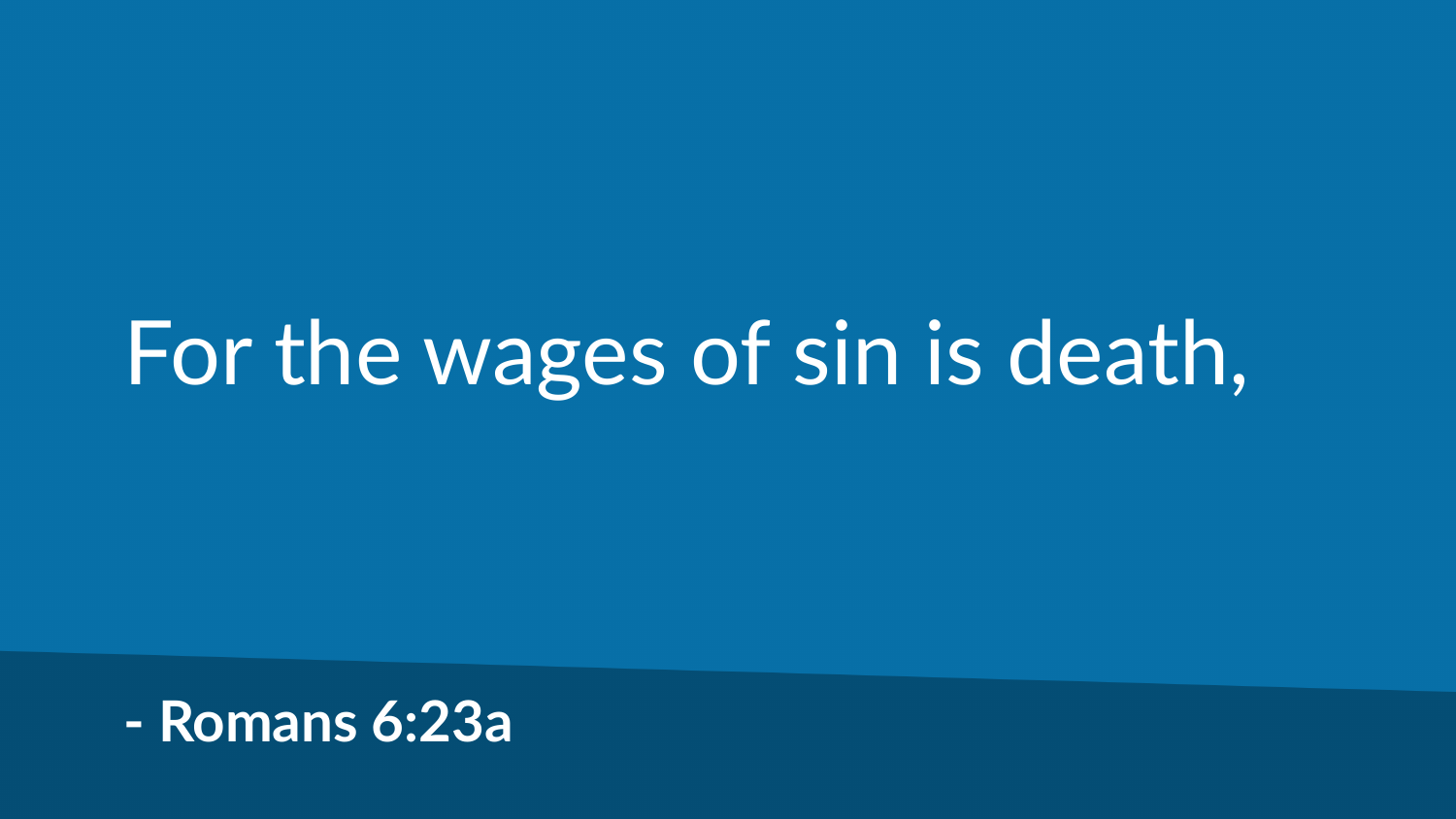

For the wages of sin is death,
- Romans 6:23a